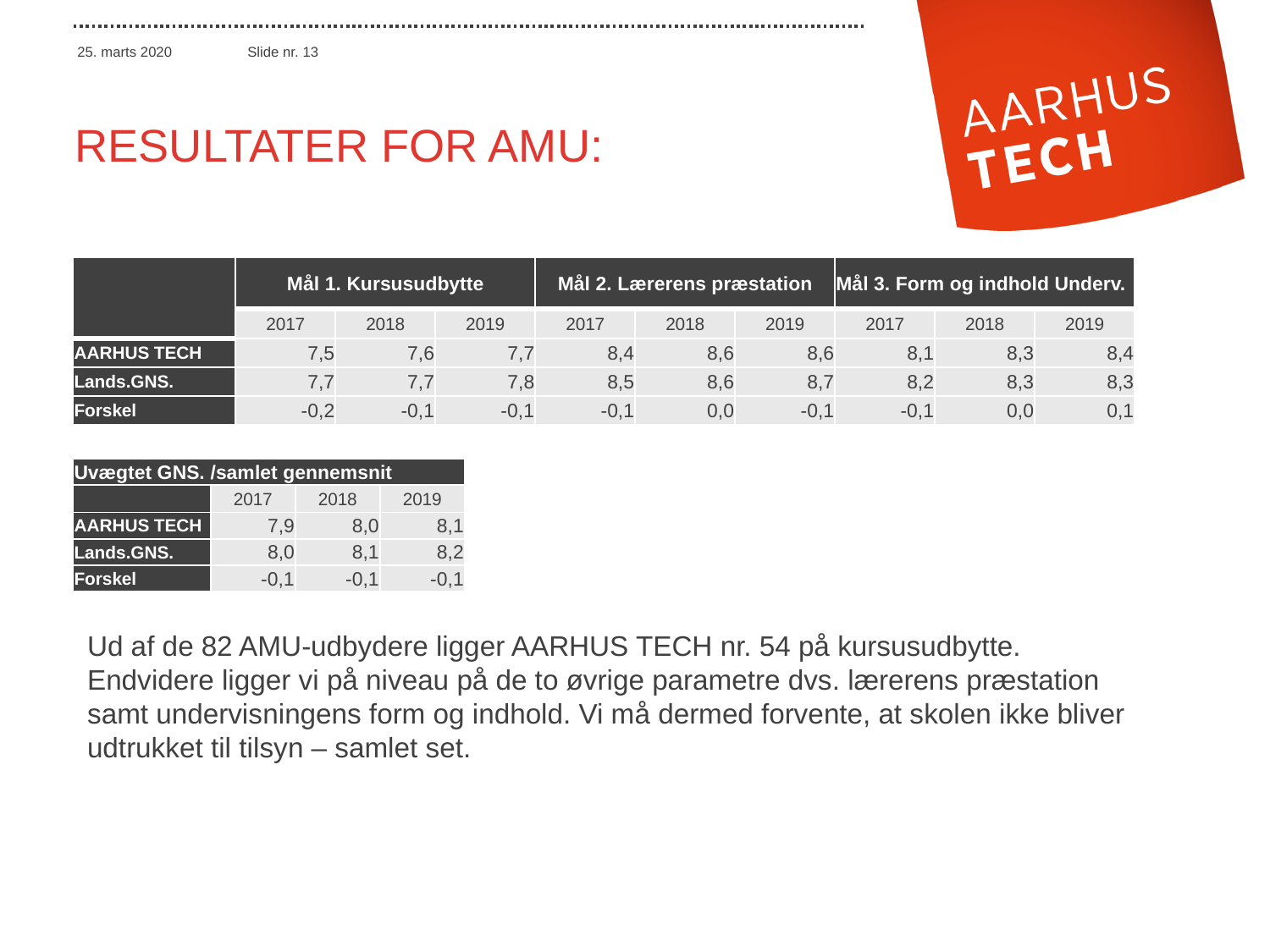

# resultater for amu:
|  | Mål 1. Kursusudbytte |  |  | Mål 2. Lærerens præstation |  |  | Mål 3. Form og indhold Underv. |  |  |
| --- | --- | --- | --- | --- | --- | --- | --- | --- | --- |
|  | 2017 | 2018 | 2019 | 2017 | 2018 | 2019 | 2017 | 2018 | 2019 |
| AARHUS TECH | 7,5 | 7,6 | 7,7 | 8,4 | 8,6 | 8,6 | 8,1 | 8,3 | 8,4 |
| Lands.GNS. | 7,7 | 7,7 | 7,8 | 8,5 | 8,6 | 8,7 | 8,2 | 8,3 | 8,3 |
| Forskel | -0,2 | -0,1 | -0,1 | -0,1 | 0,0 | -0,1 | -0,1 | 0,0 | 0,1 |
| Uvægtet GNS. /samlet gennemsnit |  |  |  |
| --- | --- | --- | --- |
|  | 2017 | 2018 | 2019 |
| AARHUS TECH | 7,9 | 8,0 | 8,1 |
| Lands.GNS. | 8,0 | 8,1 | 8,2 |
| Forskel | -0,1 | -0,1 | -0,1 |
Ud af de 82 AMU-udbydere ligger AARHUS TECH nr. 54 på kursusudbytte. Endvidere ligger vi på niveau på de to øvrige parametre dvs. lærerens præstation samt undervisningens form og indhold. Vi må dermed forvente, at skolen ikke bliver udtrukket til tilsyn – samlet set.